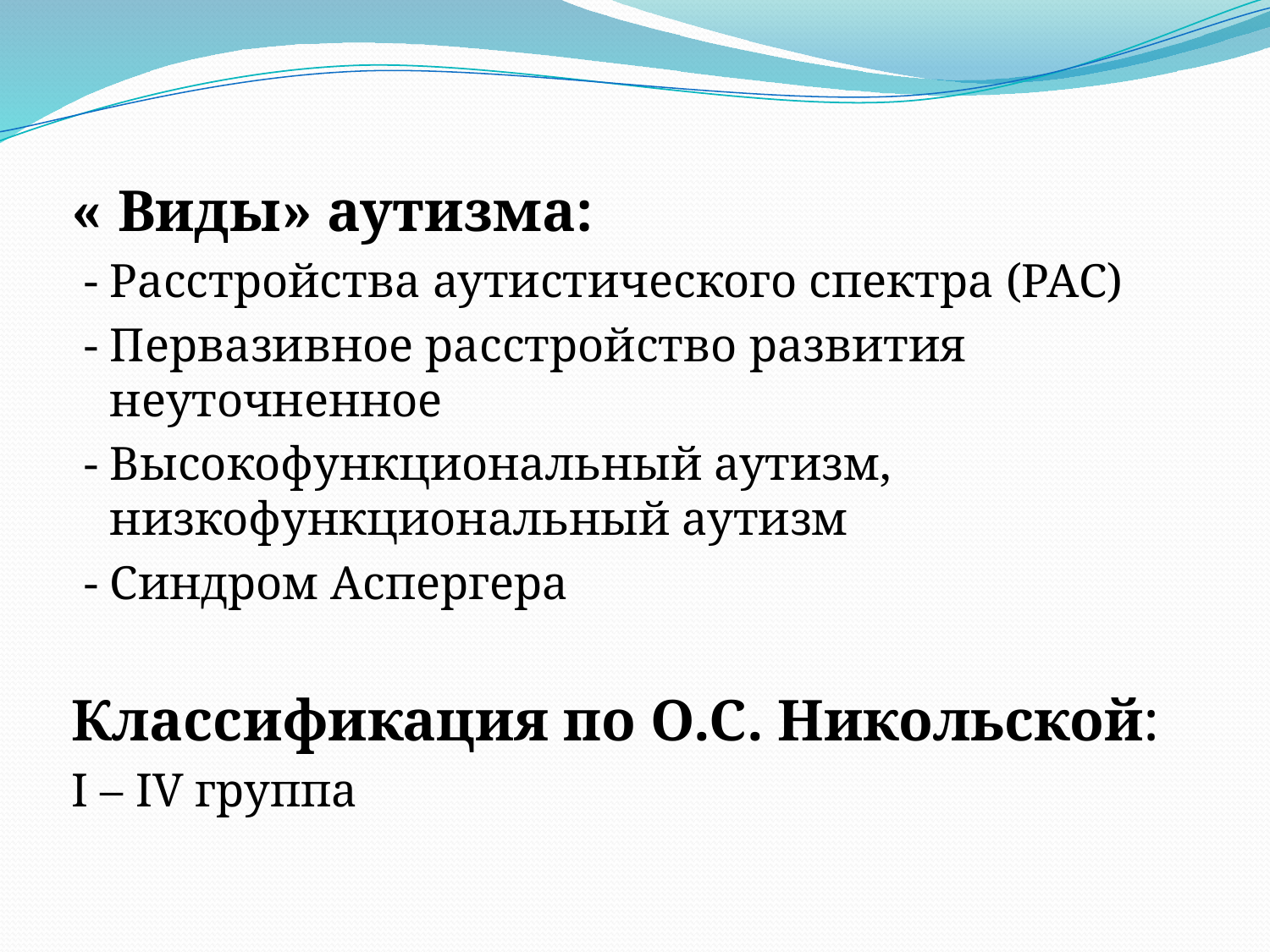

« Виды» аутизма:
 - Расстройства аутистического спектра (РАС)
 - Первазивное расстройство развития неуточненное
 - Высокофункциональный аутизм, низкофункциональный аутизм
 - Синдром Аспергера

Классификация по О.С. Никольской:
I – IV группа